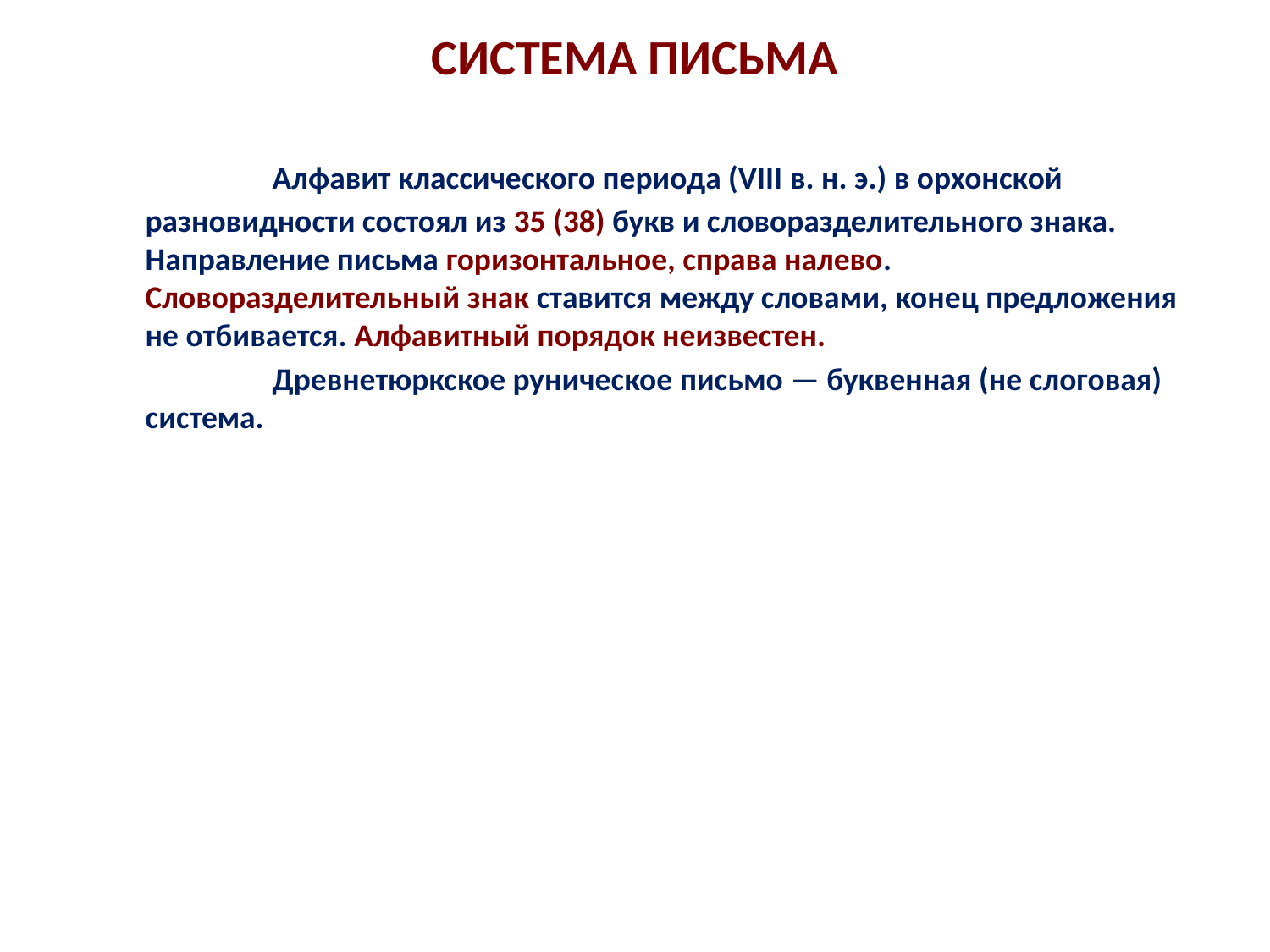

# СИСТЕМА ПИСЬМА
		Алфавит классического периода (VIII в. н. э.) в орхонской разновидности состоял из 35 (38) букв и словоразделительного знака. Направление письма горизонтальное, справа налево. 	Словоразделительный знак ставится между словами, конец предложения не отбивается. Алфавитный порядок неизвестен.
		Древнетюркское руническое письмо — буквенная (не слоговая) система.